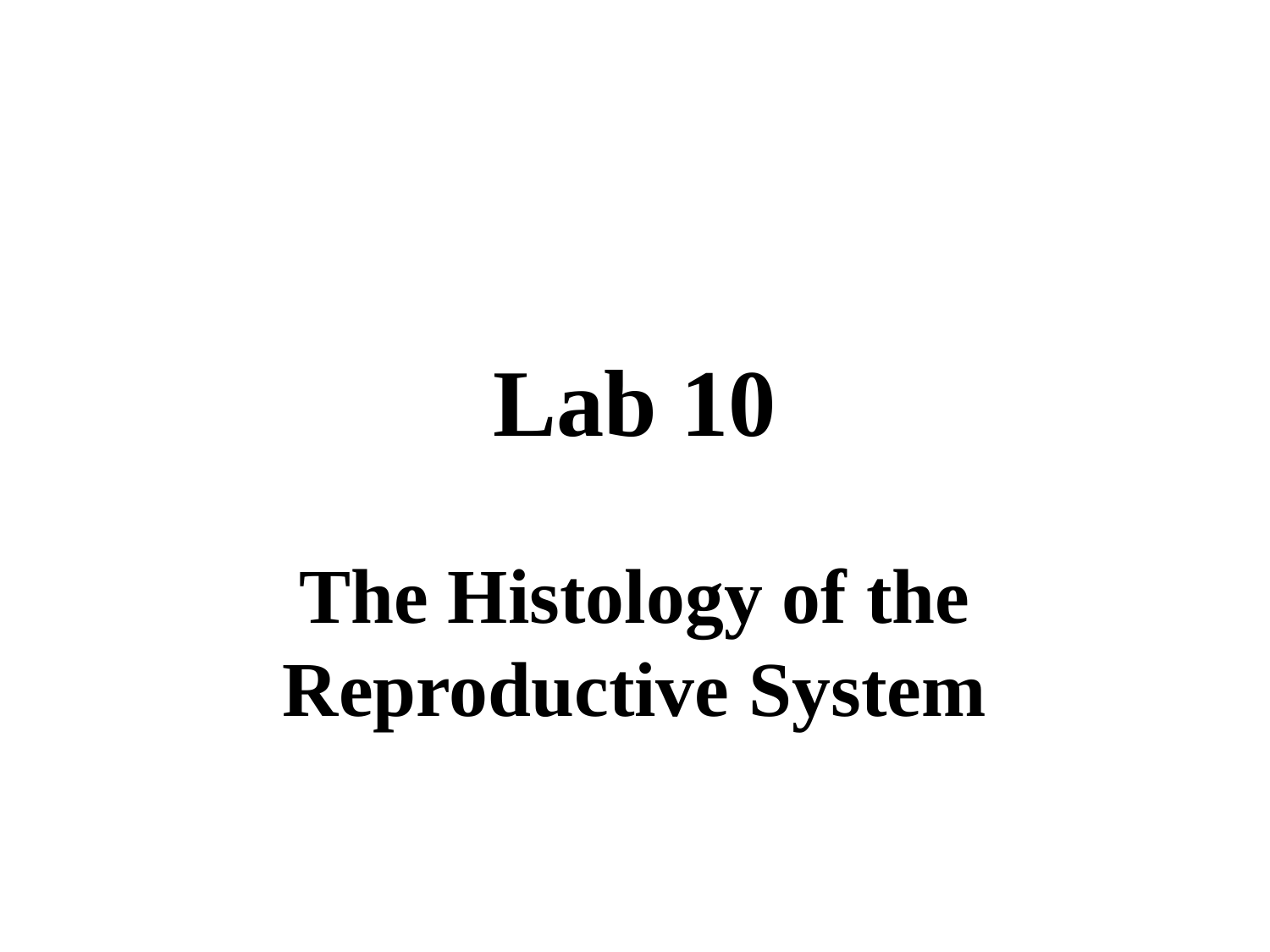

# Lab 10
The Histology of the Reproductive System